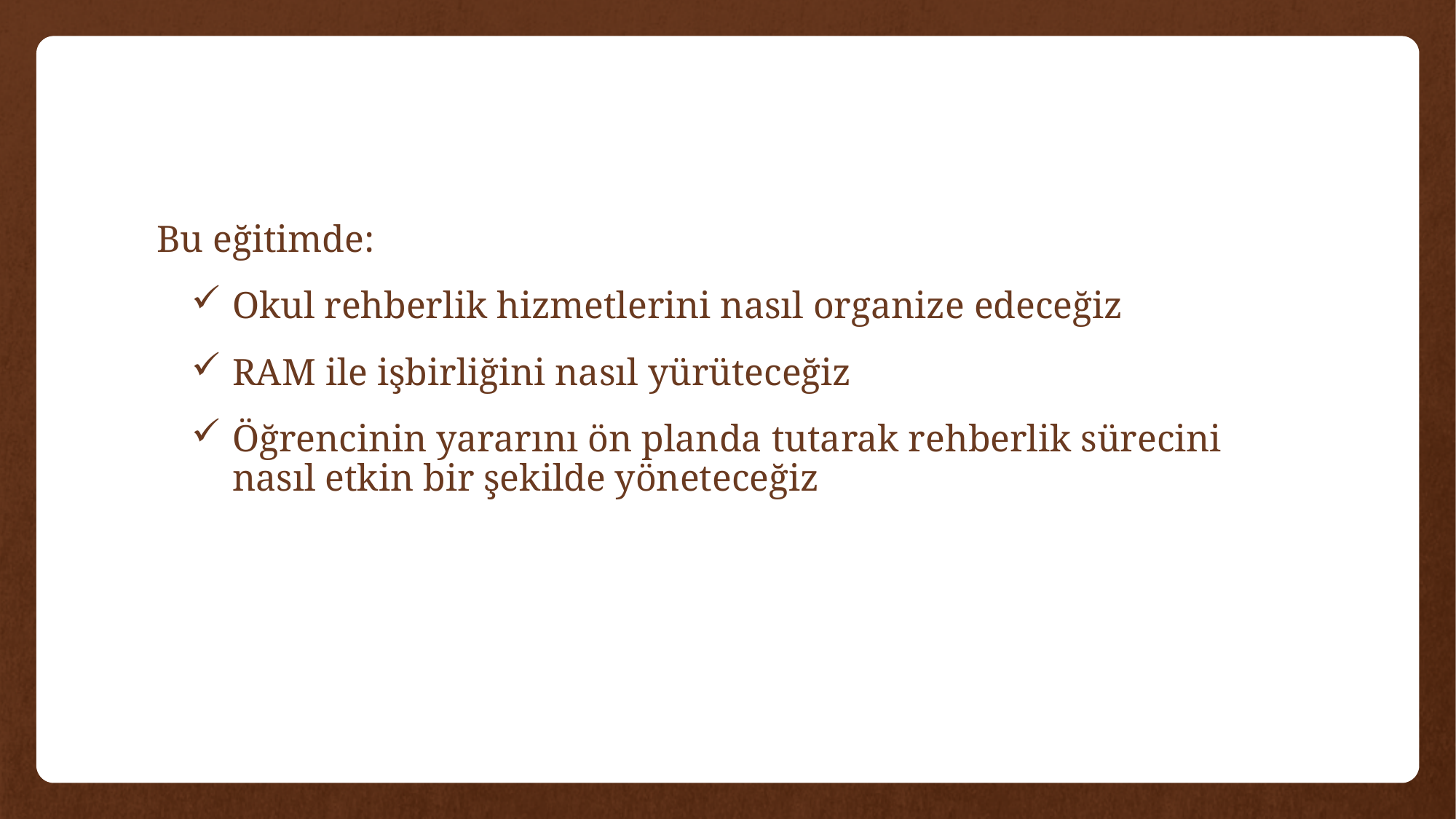

#
Bu eğitimde:
Okul rehberlik hizmetlerini nasıl organize edeceğiz
RAM ile işbirliğini nasıl yürüteceğiz
Öğrencinin yararını ön planda tutarak rehberlik sürecini nasıl etkin bir şekilde yöneteceğiz